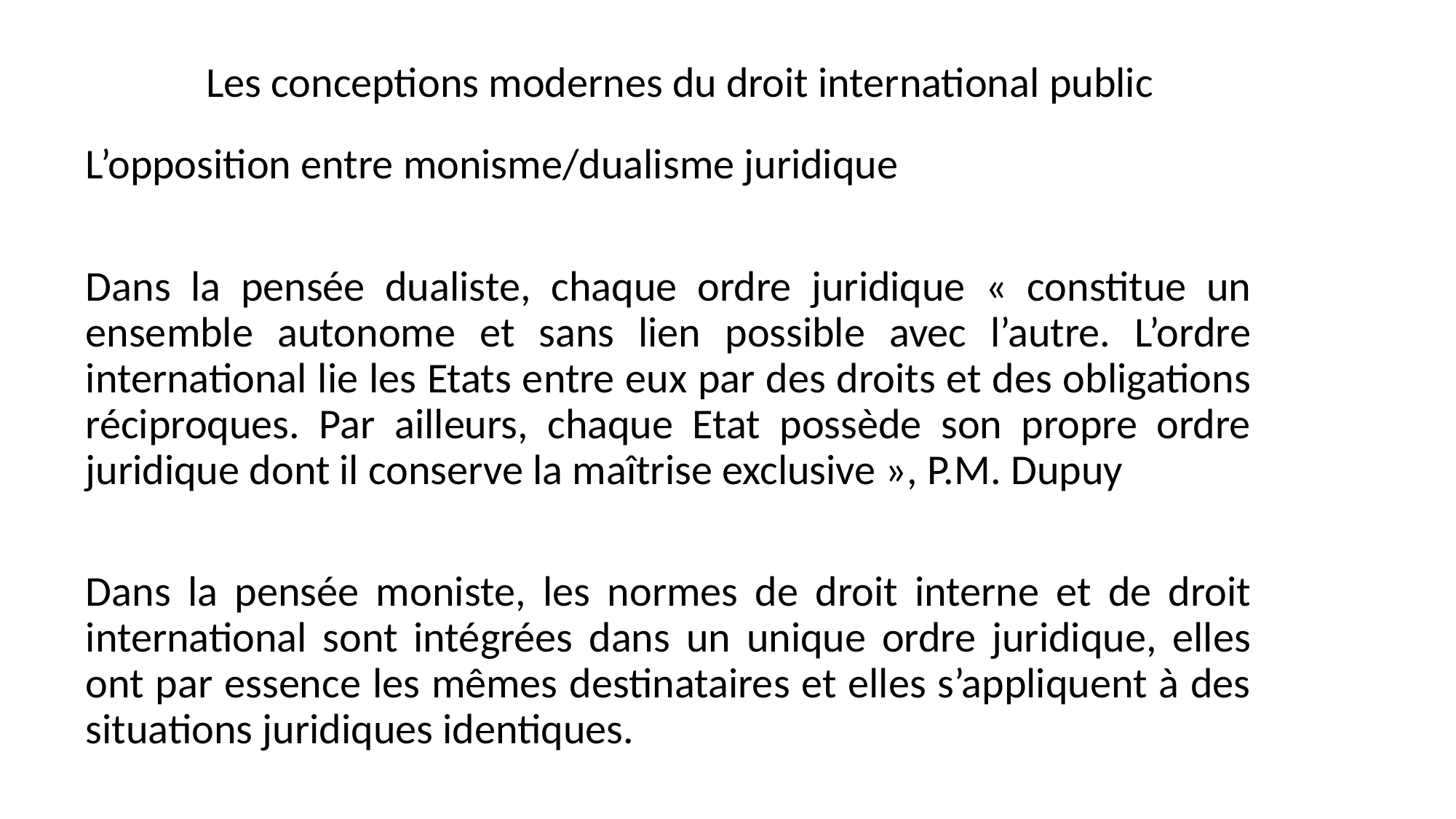

# Les conceptions modernes du droit international public
L’opposition entre monisme/dualisme juridique

Dans la pensée dualiste, chaque ordre juridique « constitue un ensemble autonome et sans lien possible avec l’autre. L’ordre international lie les Etats entre eux par des droits et des obligations réciproques. Par ailleurs, chaque Etat possède son propre ordre juridique dont il conserve la maîtrise exclusive », P.M. Dupuy

Dans la pensée moniste, les normes de droit interne et de droit international sont intégrées dans un unique ordre juridique, elles ont par essence les mêmes destinataires et elles s’appliquent à des situations juridiques identiques.